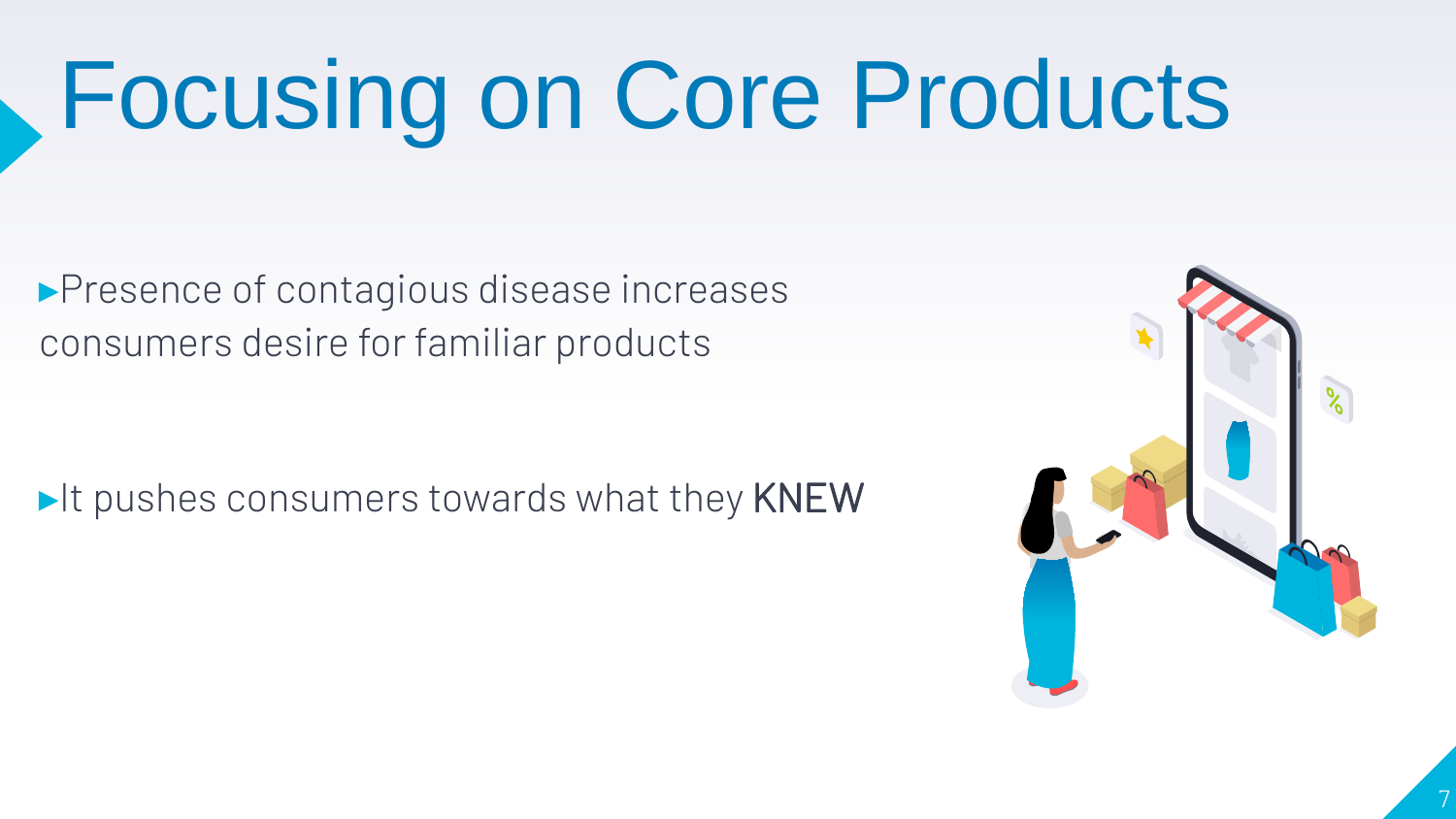

# Focusing on Core Products
Presence of contagious disease increases consumers desire for familiar products

It pushes consumers towards what they KNEW

7